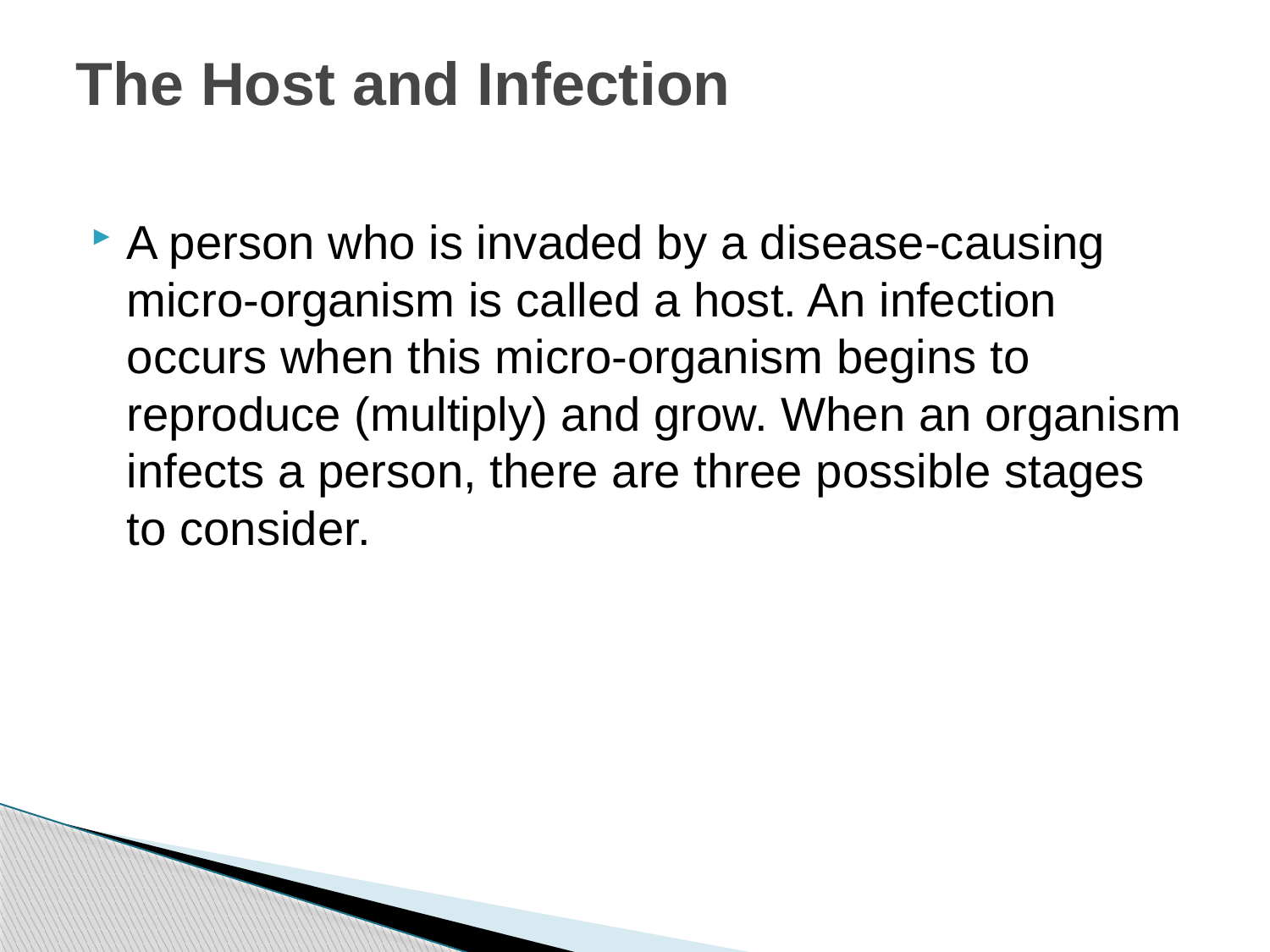

# The Host and Infection
A person who is invaded by a disease-causing micro-organism is called a host. An infection occurs when this micro-organism begins to reproduce (multiply) and grow. When an organism infects a person, there are three possible stages to consider.